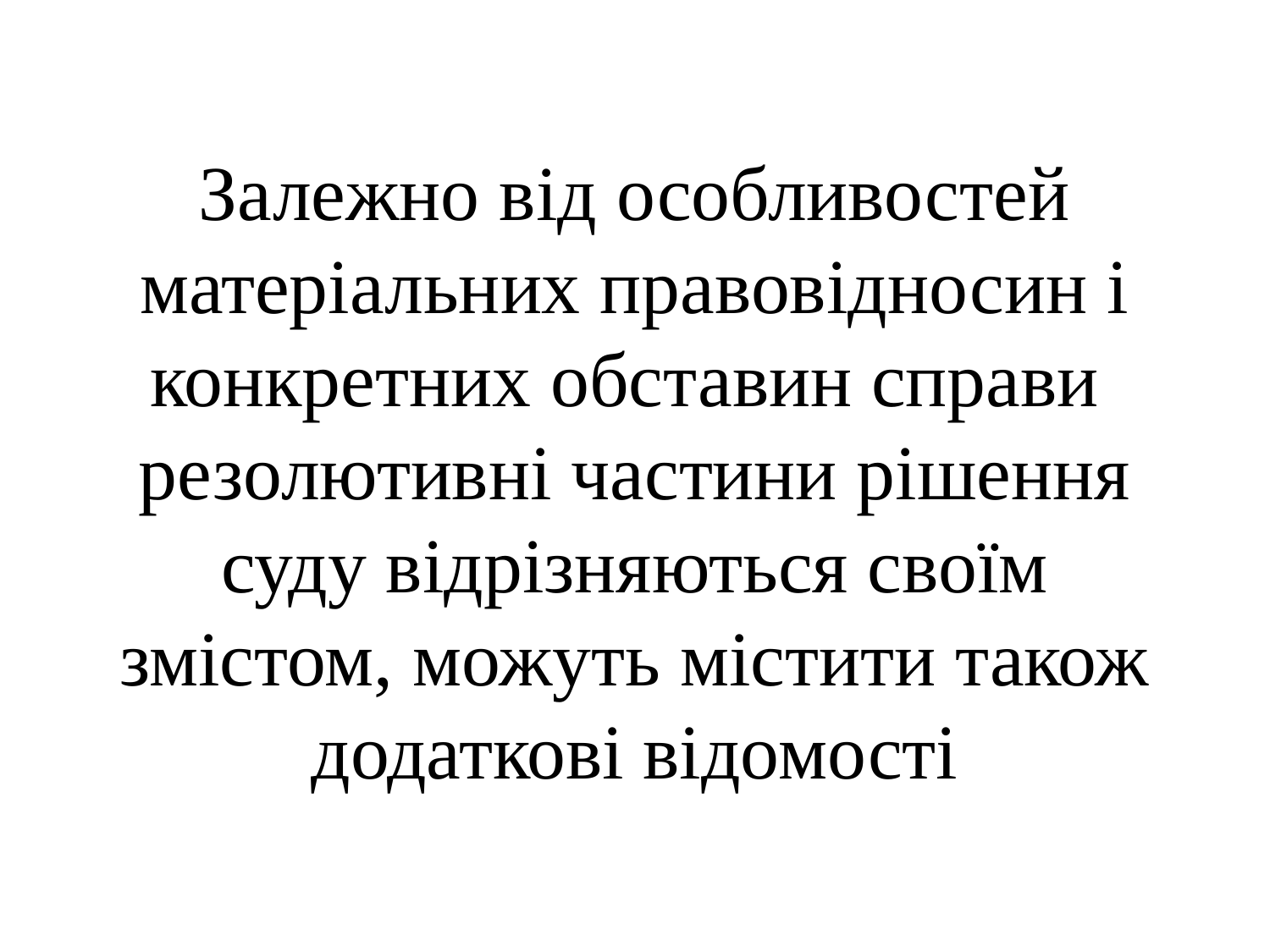

#
Залежно від особливостей матеріальних правовідносин і конкретних обставин справи  резолютивні частини рішення суду відрізняються своїм змістом, можуть містити також додаткові відомості